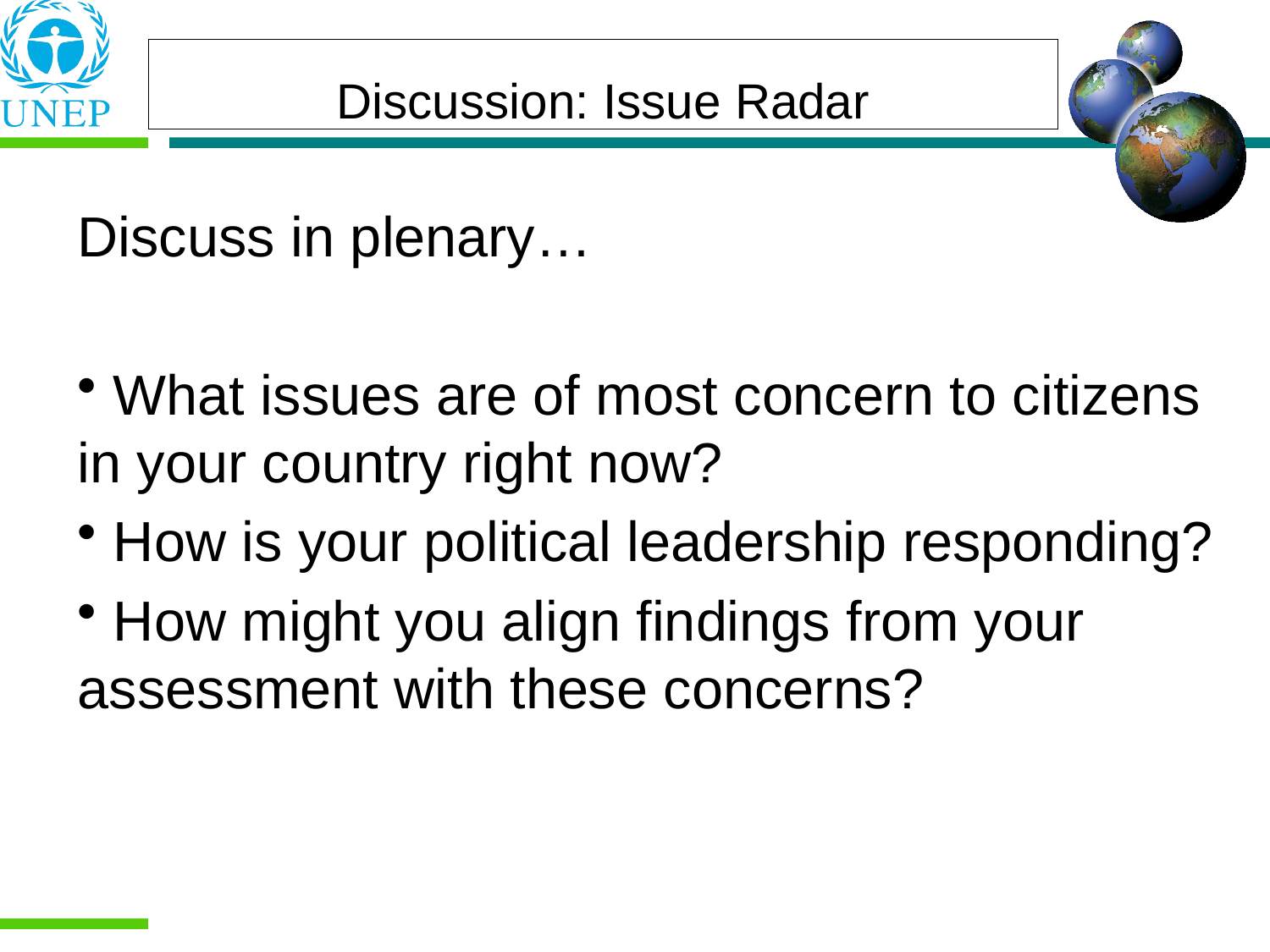

Discussion: Issue Radar
Discuss in plenary…

 What issues are of most concern to citizens in your country right now?
 How is your political leadership responding?
 How might you align findings from your assessment with these concerns?